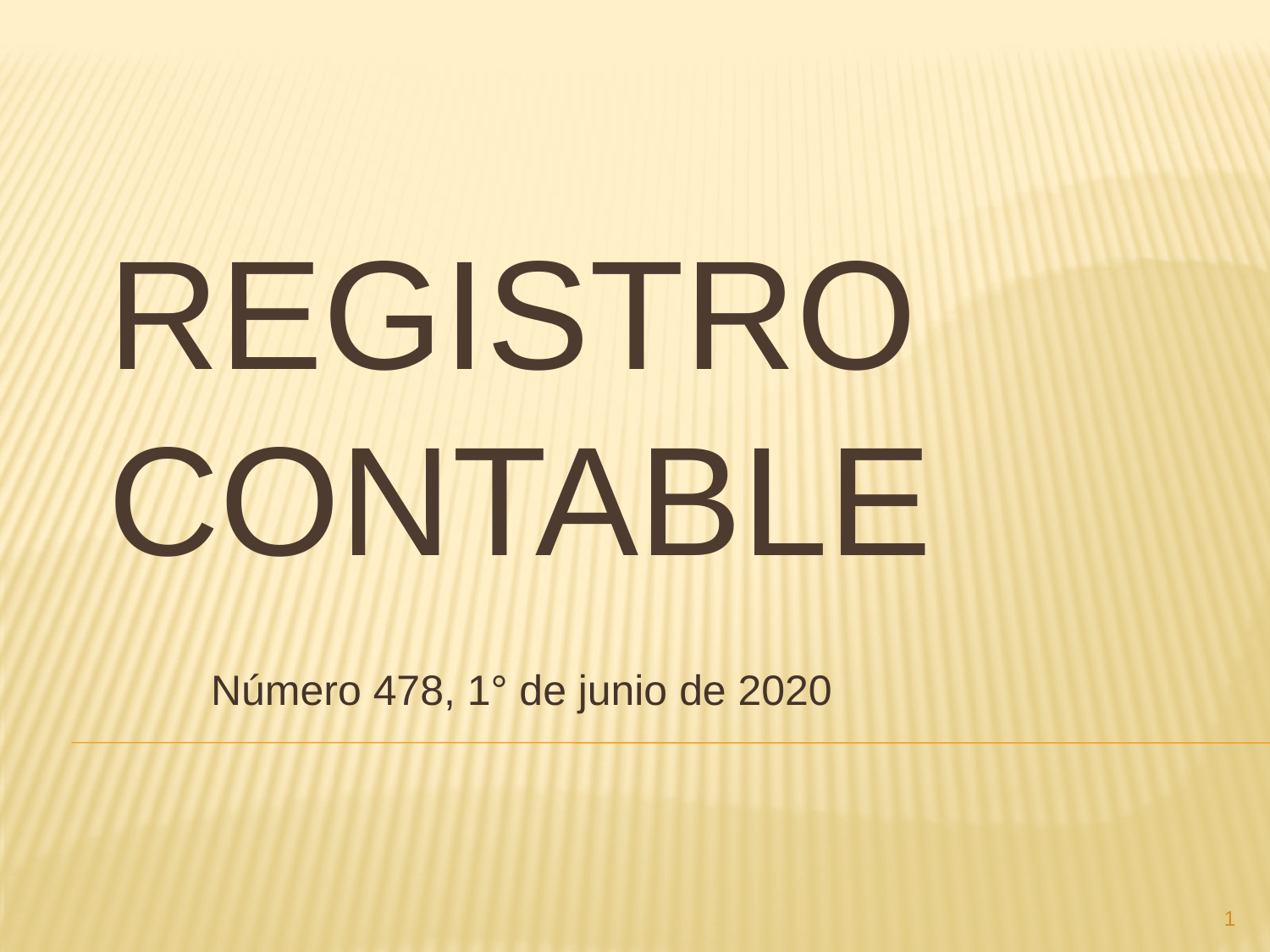

# Registro contable
Número 478, 1° de junio de 2020
1